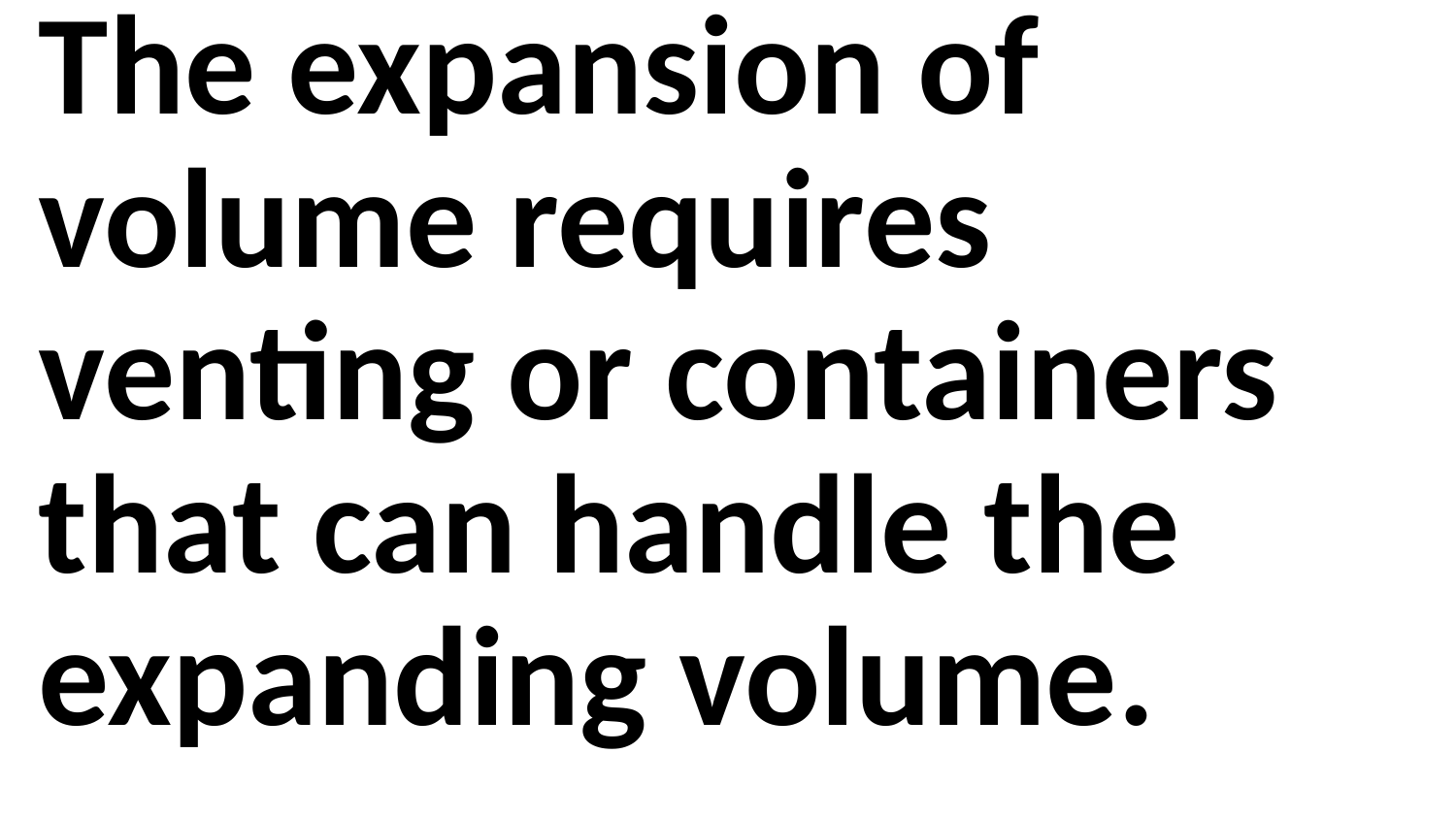

The expansion of volume requires venting or containers that can handle the expanding volume.